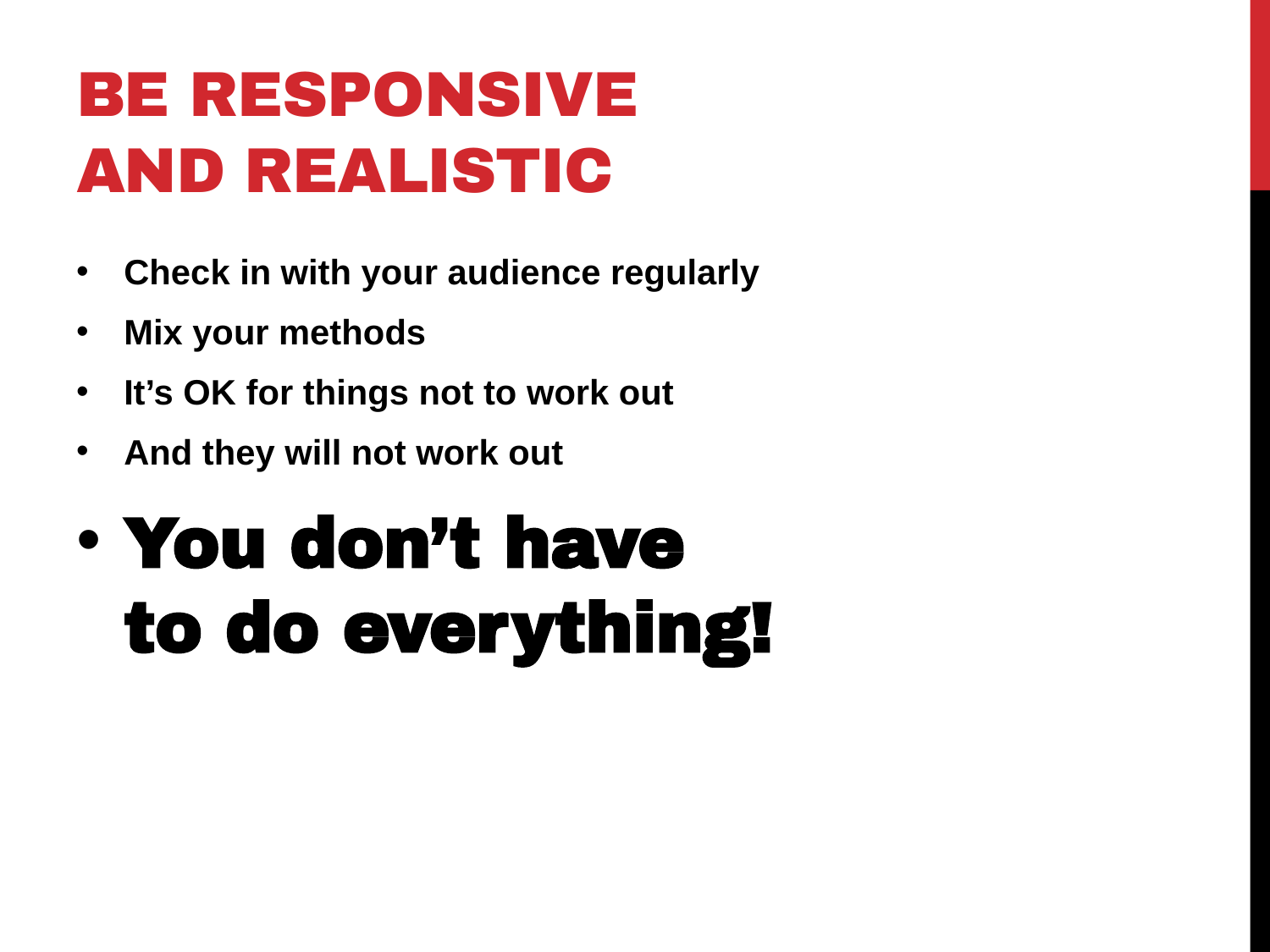

# Be responsive and realistic
Check in with your audience regularly
Mix your methods
It’s OK for things not to work out
And they will not work out
You don’t have
to do everything!